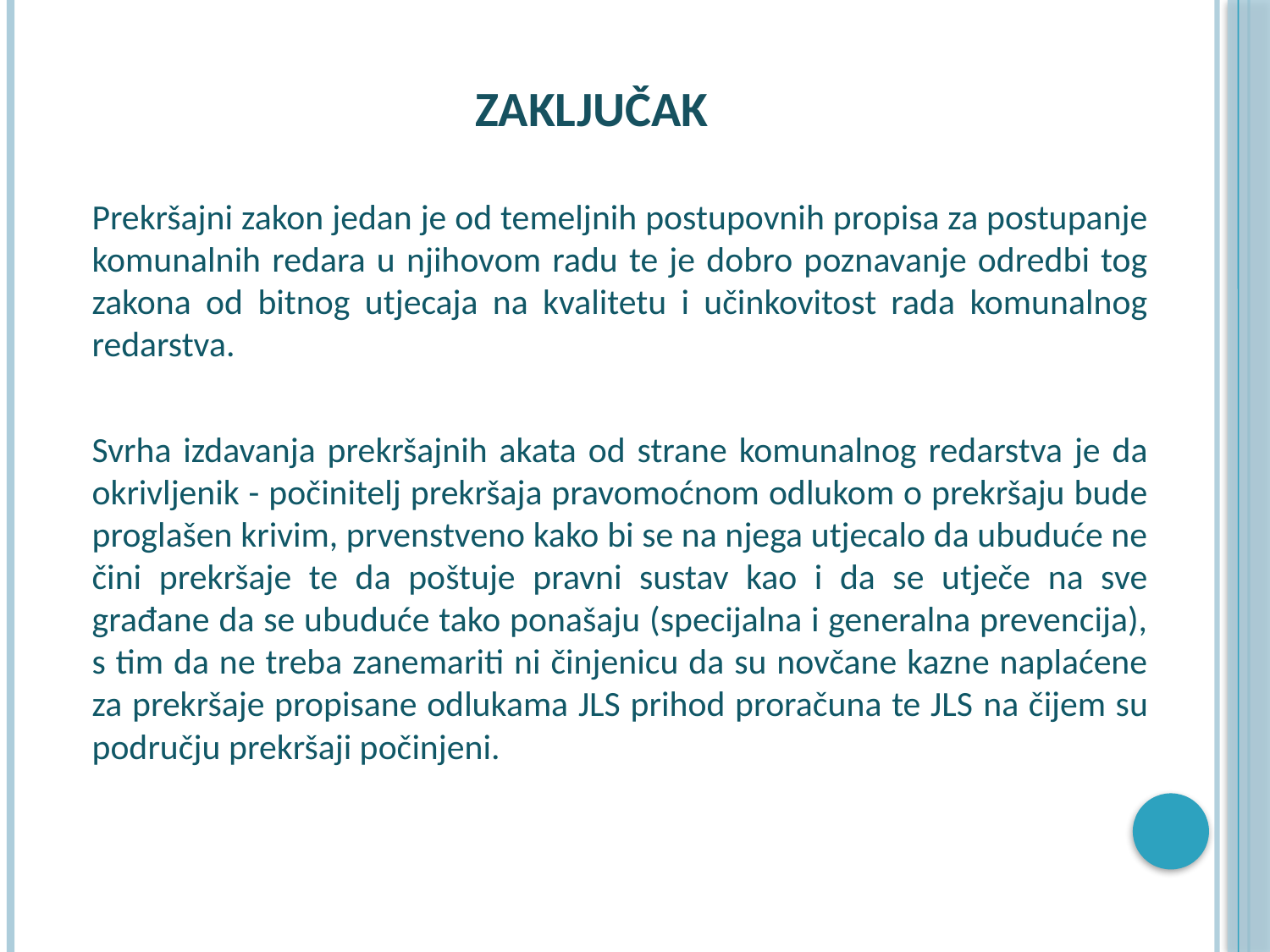

# ZAKLJUČAK
Prekršajni zakon jedan je od temeljnih postupovnih propisa za postupanje komunalnih redara u njihovom radu te je dobro poznavanje odredbi tog zakona od bitnog utjecaja na kvalitetu i učinkovitost rada komunalnog redarstva.

Svrha izdavanja prekršajnih akata od strane komunalnog redarstva je da okrivljenik - počinitelj prekršaja pravomoćnom odlukom o prekršaju bude proglašen krivim, prvenstveno kako bi se na njega utjecalo da ubuduće ne čini prekršaje te da poštuje pravni sustav kao i da se utječe na sve građane da se ubuduće tako ponašaju (specijalna i generalna prevencija), s tim da ne treba zanemariti ni činjenicu da su novčane kazne naplaćene za prekršaje propisane odlukama JLS prihod proračuna te JLS na čijem su području prekršaji počinjeni.